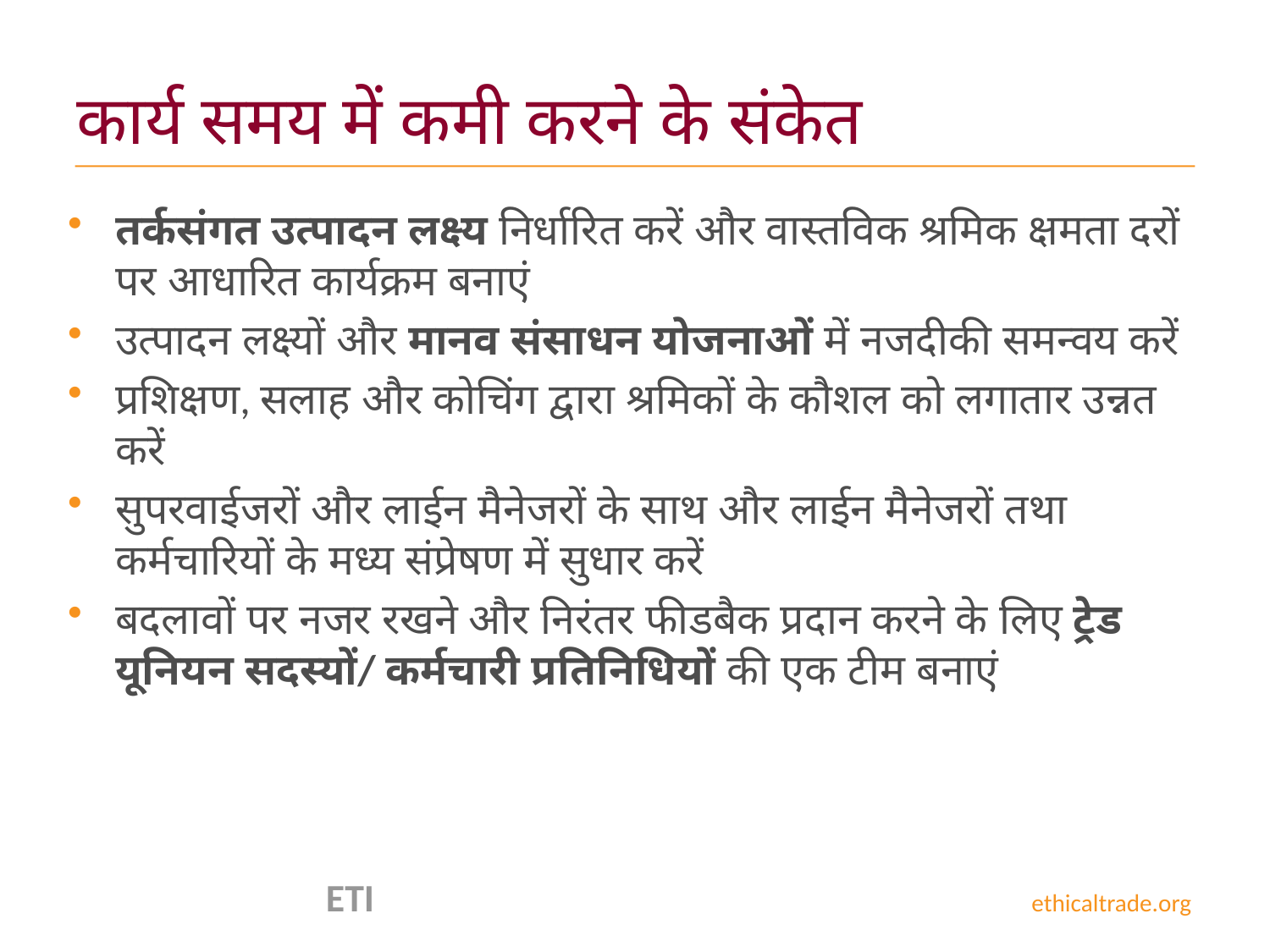

# कार्य समय में कमी करने के संकेत
तर्कसंगत उत्पादन लक्ष्य निर्धारित करें और वास्तविक श्रमिक क्षमता दरों पर आधारित कार्यक्रम बनाएं
उत्पादन लक्ष्यों और मानव संसाधन योजनाओं में नजदीकी समन्वय करें
प्रशिक्षण, सलाह और कोचिंग द्वारा श्रमिकों के कौशल को लगातार उन्नत करें
सुपरवाईजरों और लाईन मैनेजरों के साथ और लाईन मैनेजरों तथा कर्मचारियों के मध्य संप्रेषण में सुधार करें
बदलावों पर नजर रखने और निरंतर फीडबैक प्रदान करने के लिए ट्रेड यूनियन सदस्यों/ कर्मचारी प्रतिनिधियों की एक टीम बनाएं
  ETI                                                                                                                       ethicaltrade.org